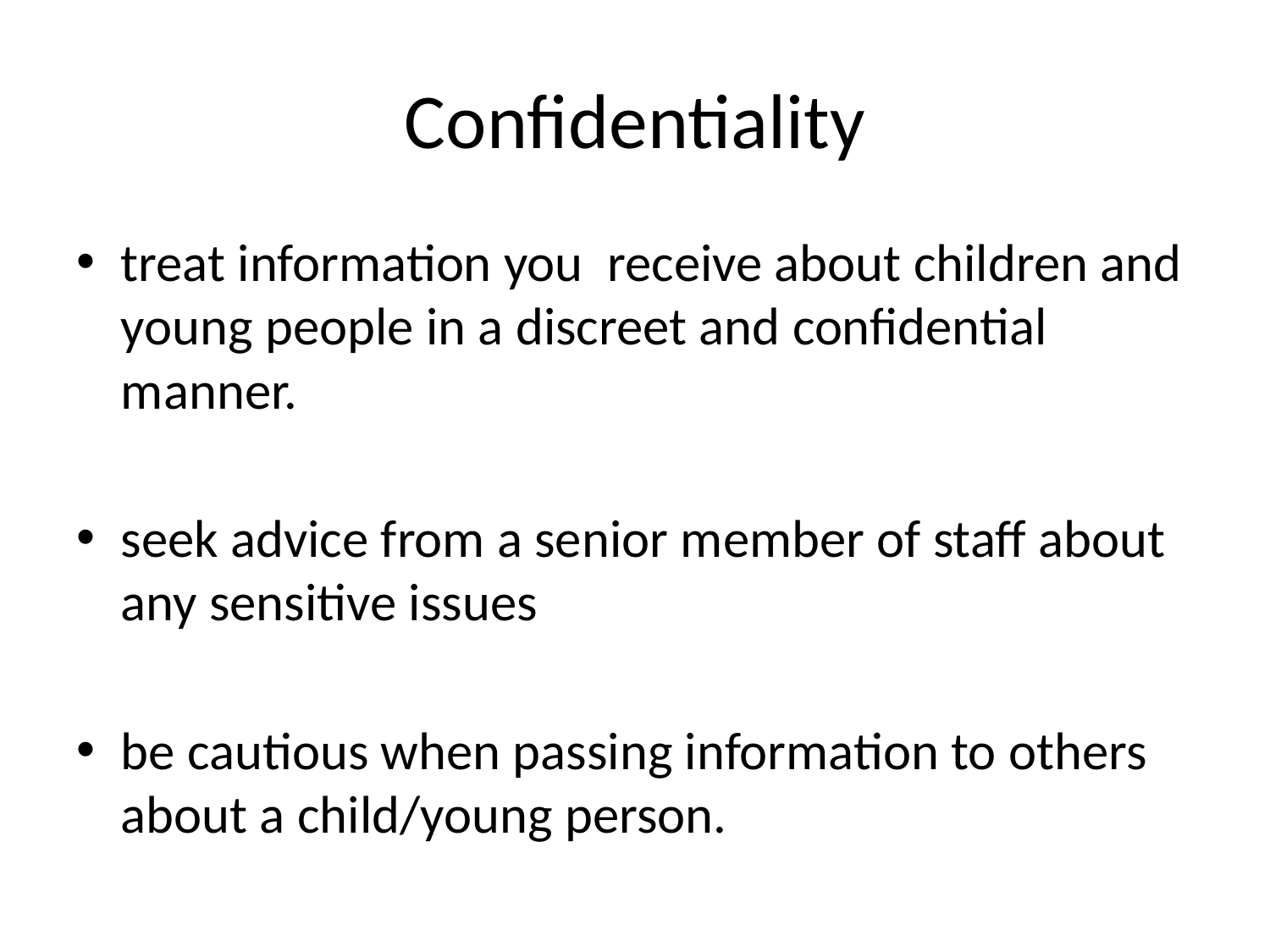

# Confidentiality
treat information you  receive about children and young people in a discreet and confidential manner.

seek advice from a senior member of staff about any sensitive issues

be cautious when passing information to others about a child/young person.